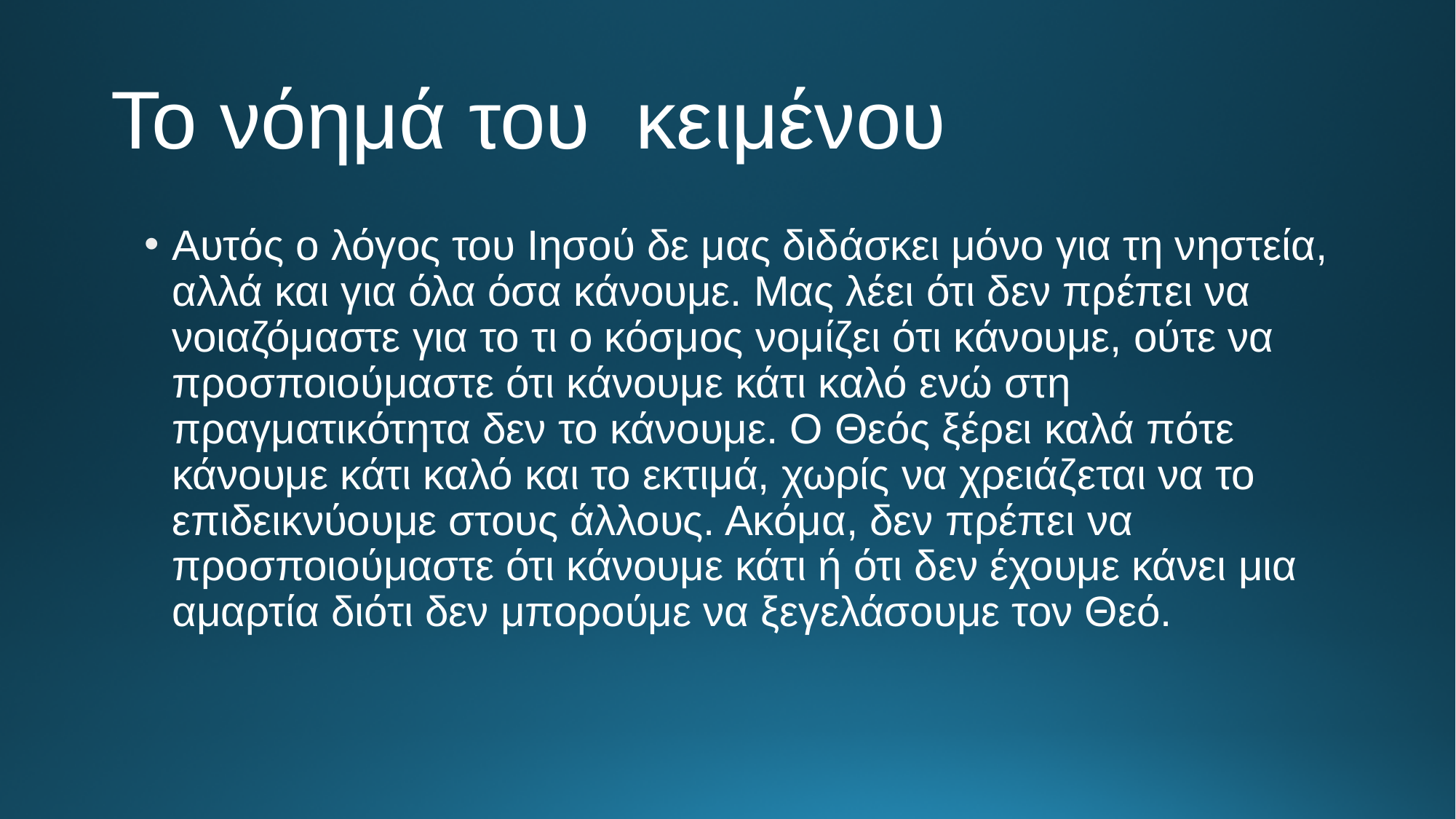

# Το νόημά του  κειμένου
Αυτός ο λόγος του Ιησού δε μας διδάσκει μόνο για τη νηστεία, αλλά και για όλα όσα κάνουμε. Μας λέει ότι δεν πρέπει να νοιαζόμαστε για το τι ο κόσμος νομίζει ότι κάνουμε, ούτε να προσποιούμαστε ότι κάνουμε κάτι καλό ενώ στη πραγματικότητα δεν το κάνουμε. Ο Θεός ξέρει καλά πότε κάνουμε κάτι καλό και το εκτιμά, χωρίς να χρειάζεται να το επιδεικνύουμε στους άλλους. Ακόμα, δεν πρέπει να προσποιούμαστε ότι κάνουμε κάτι ή ότι δεν έχουμε κάνει μια  αμαρτία διότι δεν μπορούμε να ξεγελάσουμε τον Θεό.